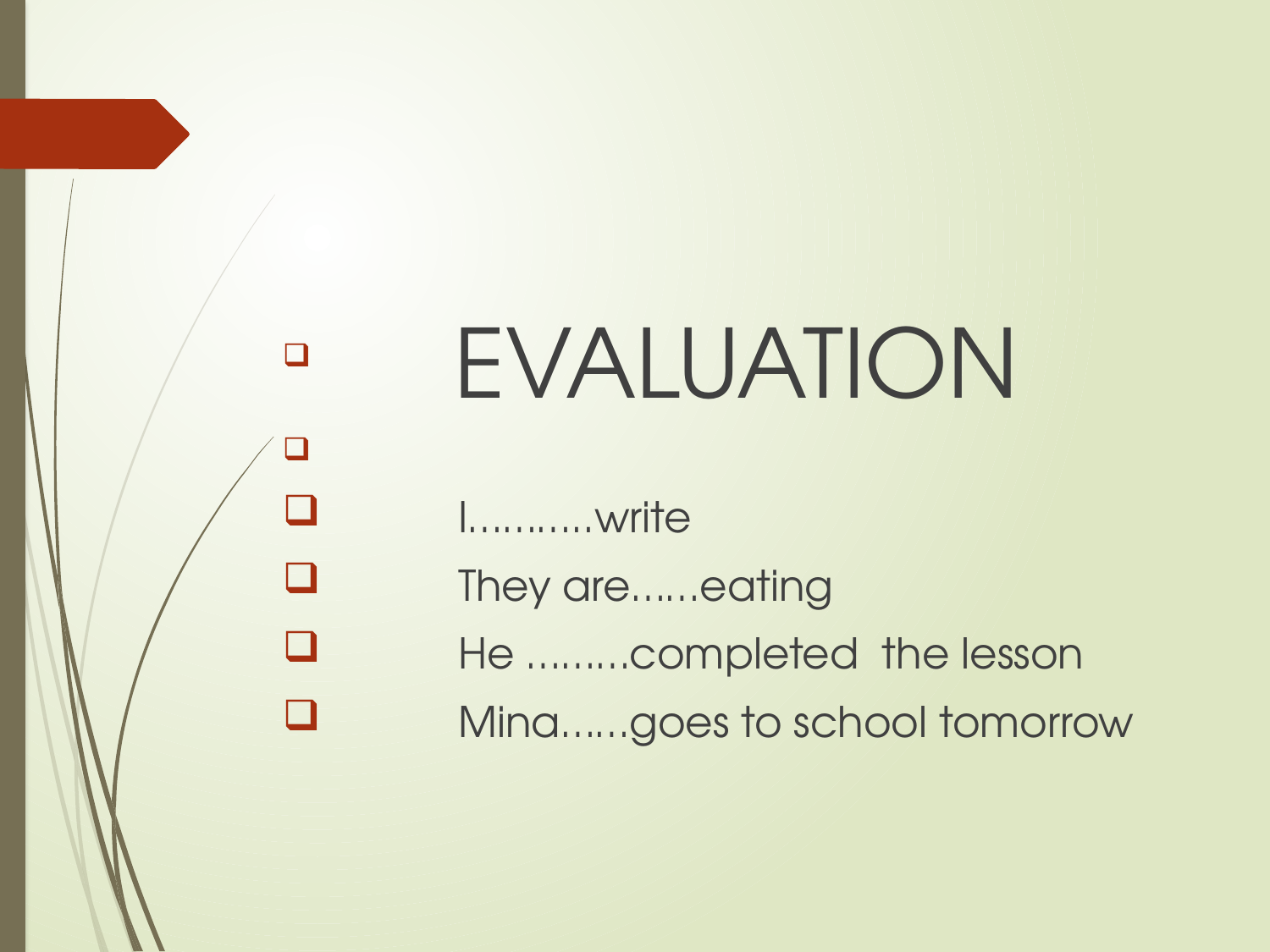

EVALUATION

           I………..write
           They are……eating
           He ………completed  the lesson
           Mina……goes to school tomorrow